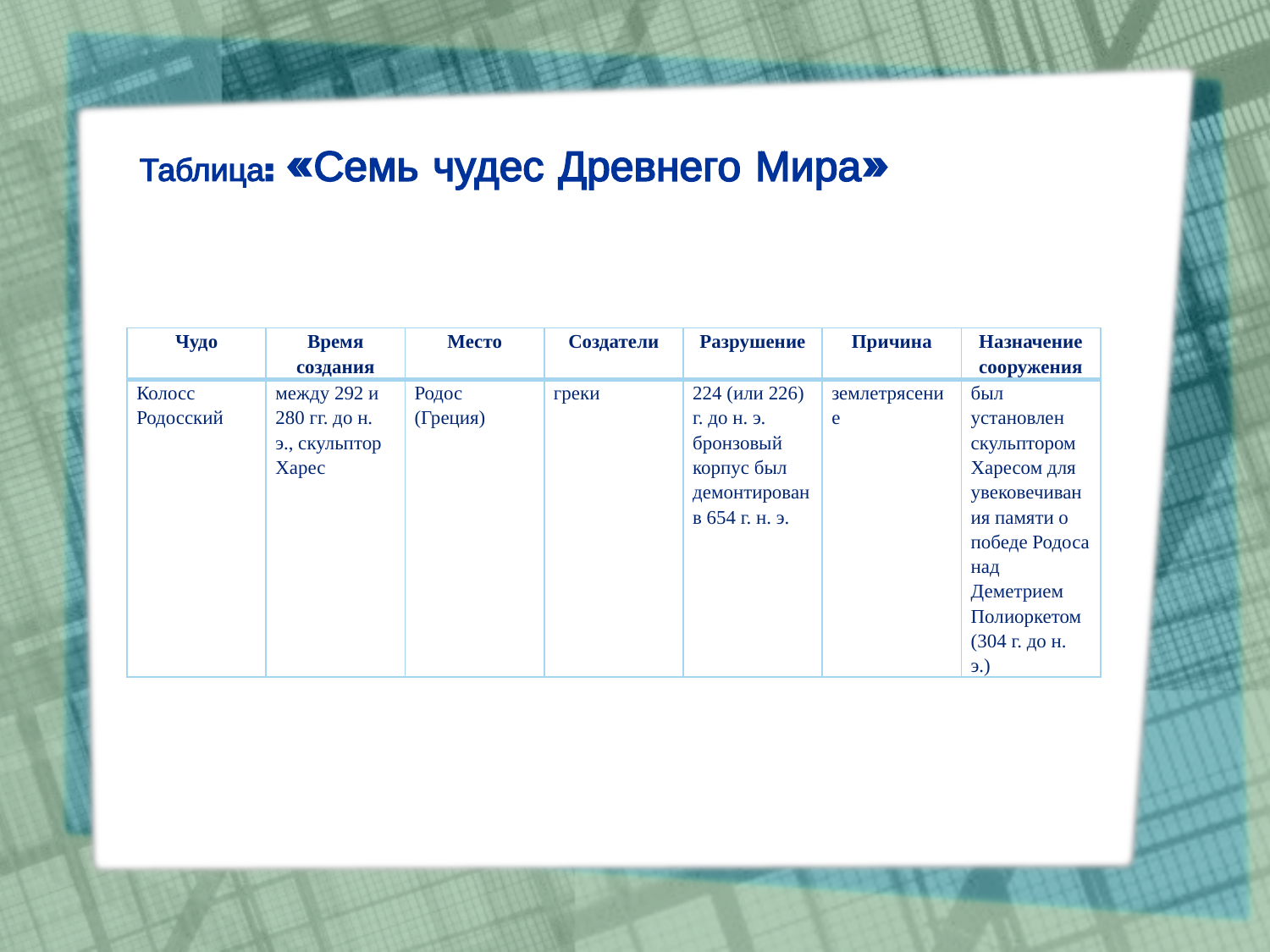

Таблица: «Семь чудес Древнего Мира»
| Чудо | Время создания | Место | Создатели | Разрушение | Причина | Назначение сооружения |
| --- | --- | --- | --- | --- | --- | --- |
| Колосс Родосский | между 292 и 280 гг. до н. э., скульптор Харес | Родос (Греция) | греки | 224 (или 226) г. до н. э. бронзовый корпус был демонтирован в 654 г. н. э. | землетрясение | был установлен скульптором Харесом для увековечивания памяти о победе Родоса над Деметрием Полиоркетом (304 г. до н. э.) |